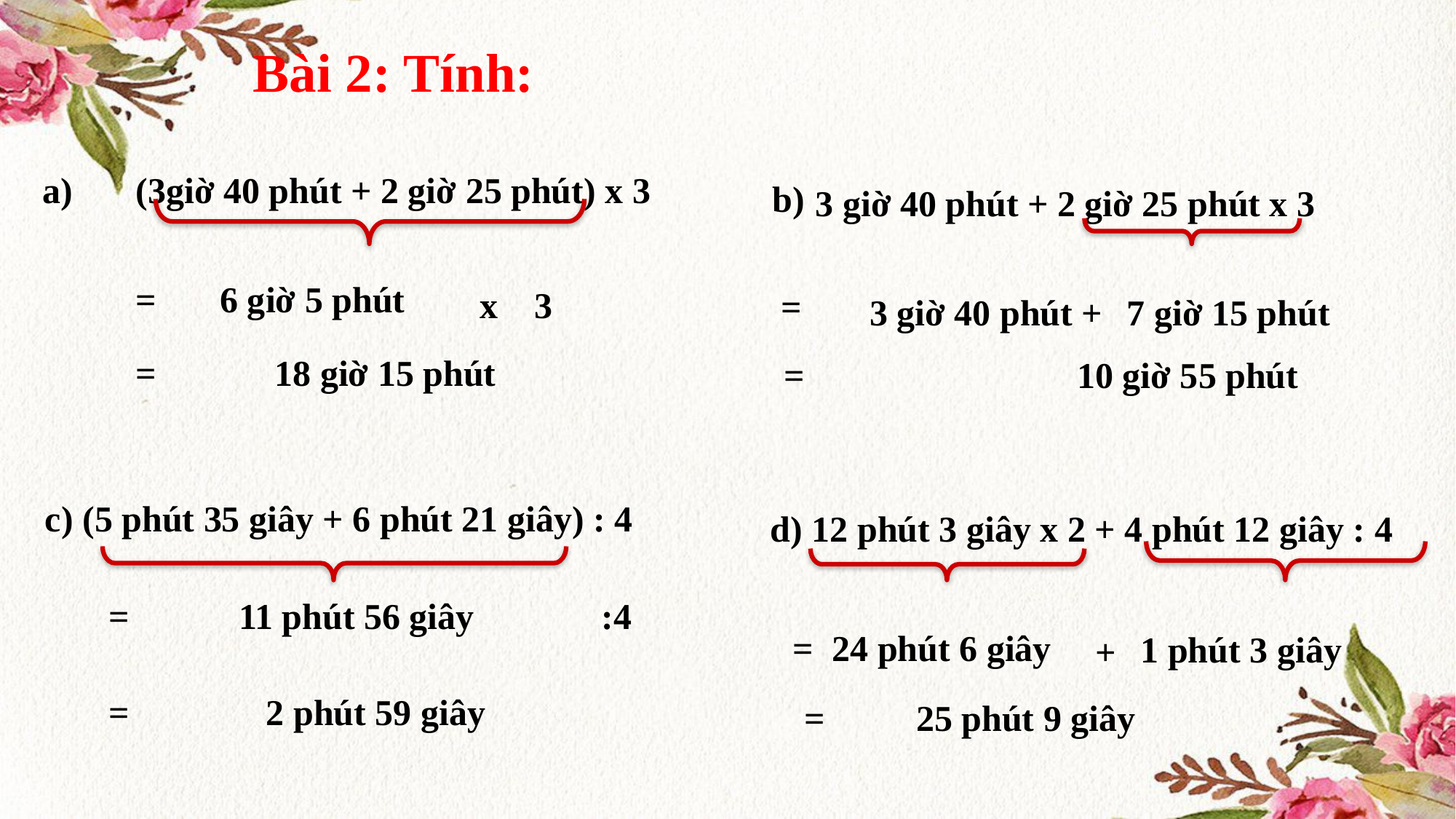

Bài 2: Tính:

a)
(3giờ 40 phút + 2 giờ 25 phút) x 3
b)
3 giờ 40 phút + 2 giờ 25 phút x 3
=       6 giờ 5 phút
x    3
=
3 giờ 40 phút +
7 giờ 15 phút

=             18 giờ 15 phút
=
10 giờ 55 phút

c) (5 phút 35 giây + 6 phút 21 giây) : 4

d) 12 phút 3 giây x 2 + 4 phút 12 giây : 4

=            11 phút 56 giây              :4
=  24 phút 6 giây
1 phút 3 giây
+
=               2 phút 59 giây
=          25 phút 9 giây